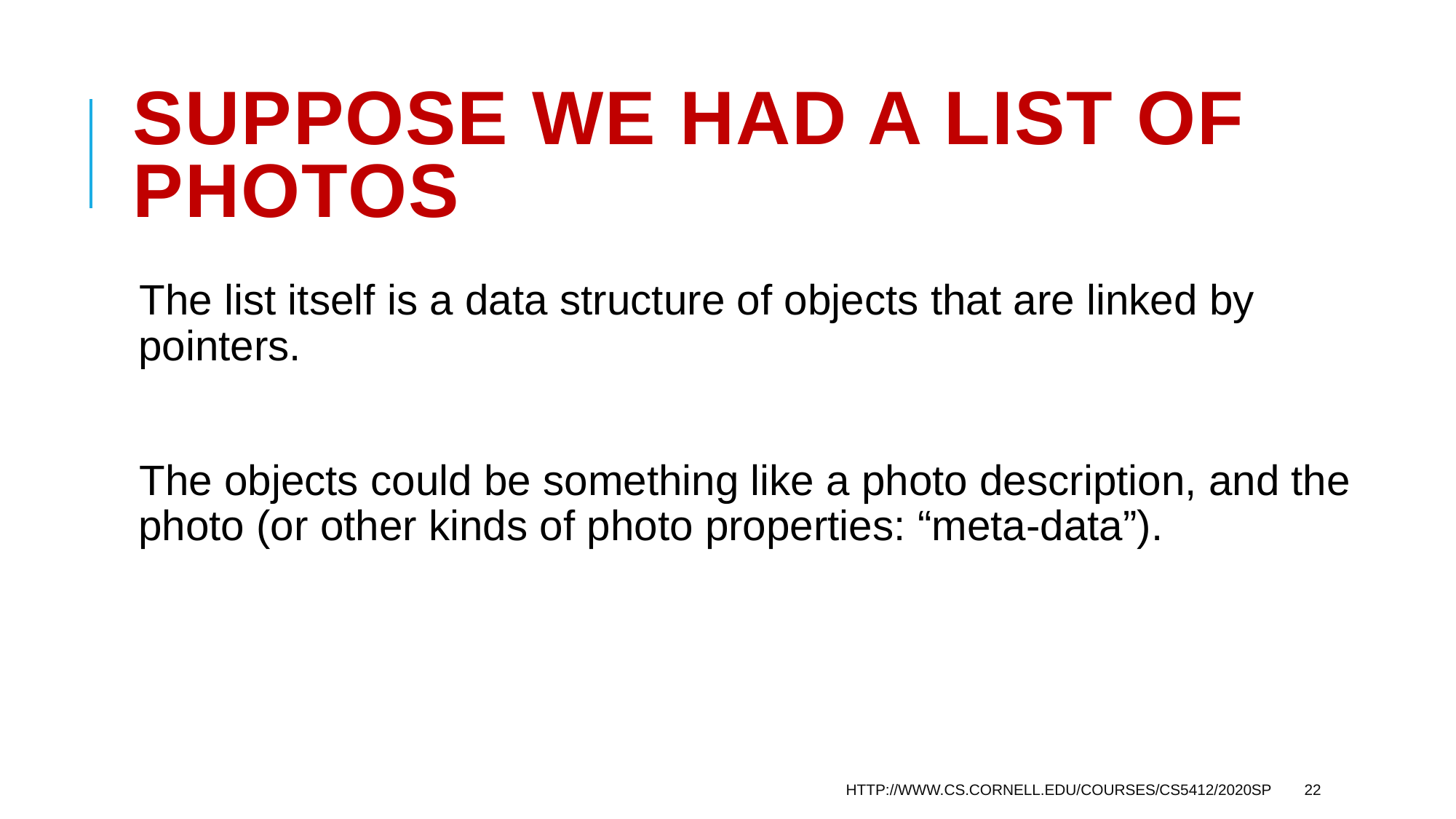

# Suppose we had a list of photos
The list itself is a data structure of objects that are linked by pointers.

The objects could be something like a photo description, and the photo (or other kinds of photo properties: “meta-data”).
http://www.cs.cornell.edu/courses/cs5412/2020sp
22